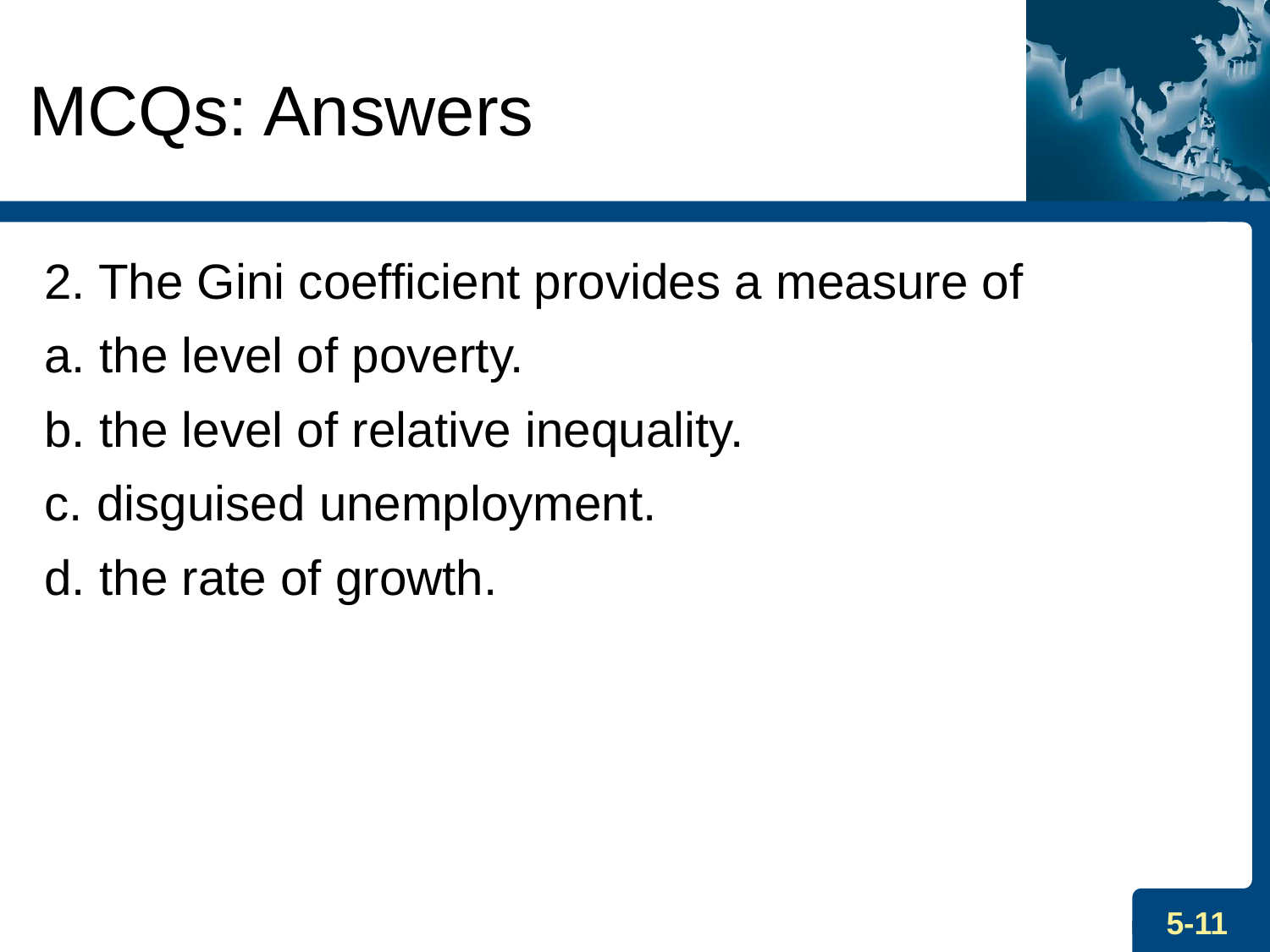

# MCQs: Answers
2. The Gini coefficient provides a measure of
a. the level of poverty.
b. the level of relative inequality.
c. disguised unemployment.
d. the rate of growth.

5-11